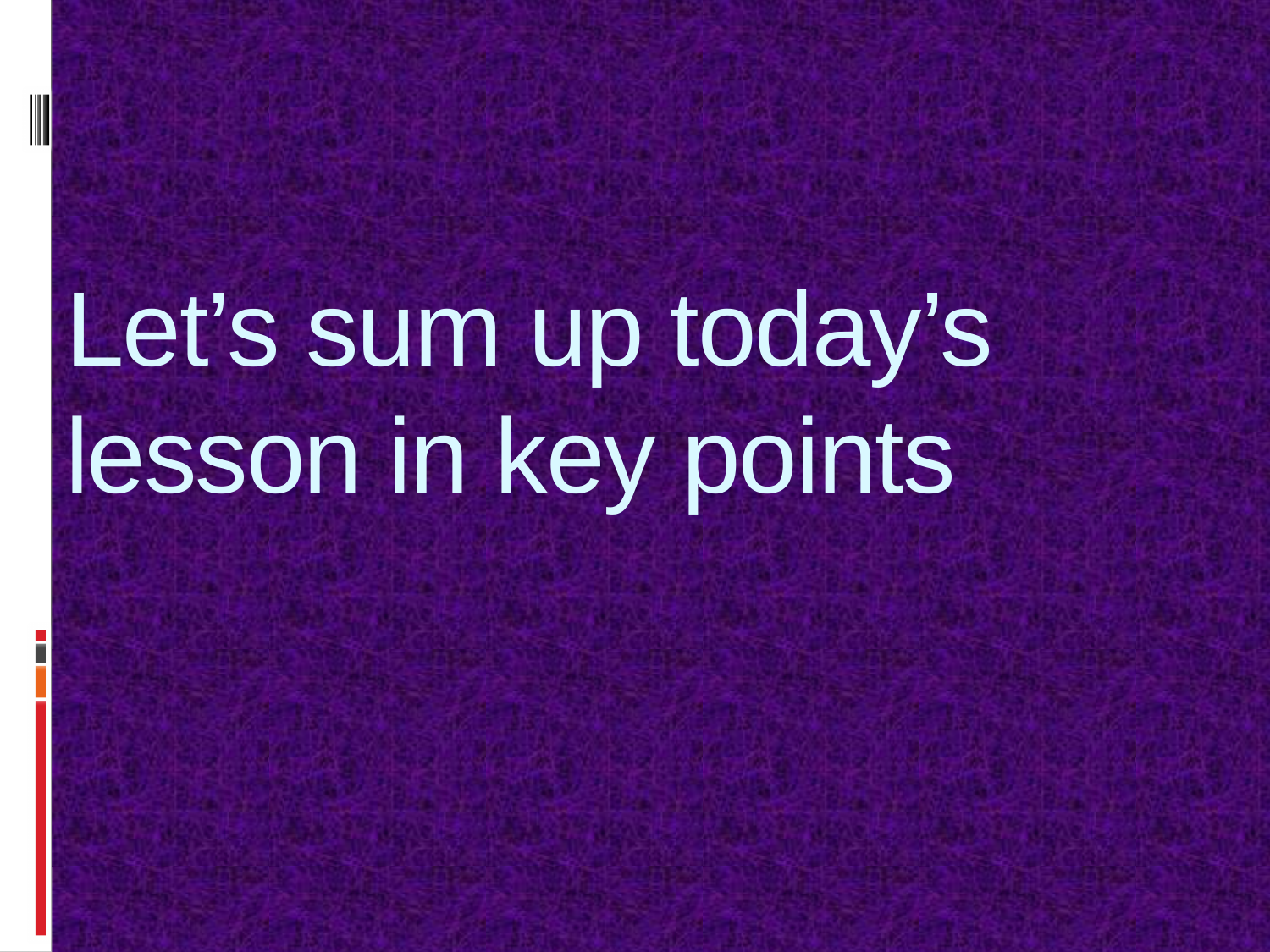

# Let’s sum up today’s lesson in key points